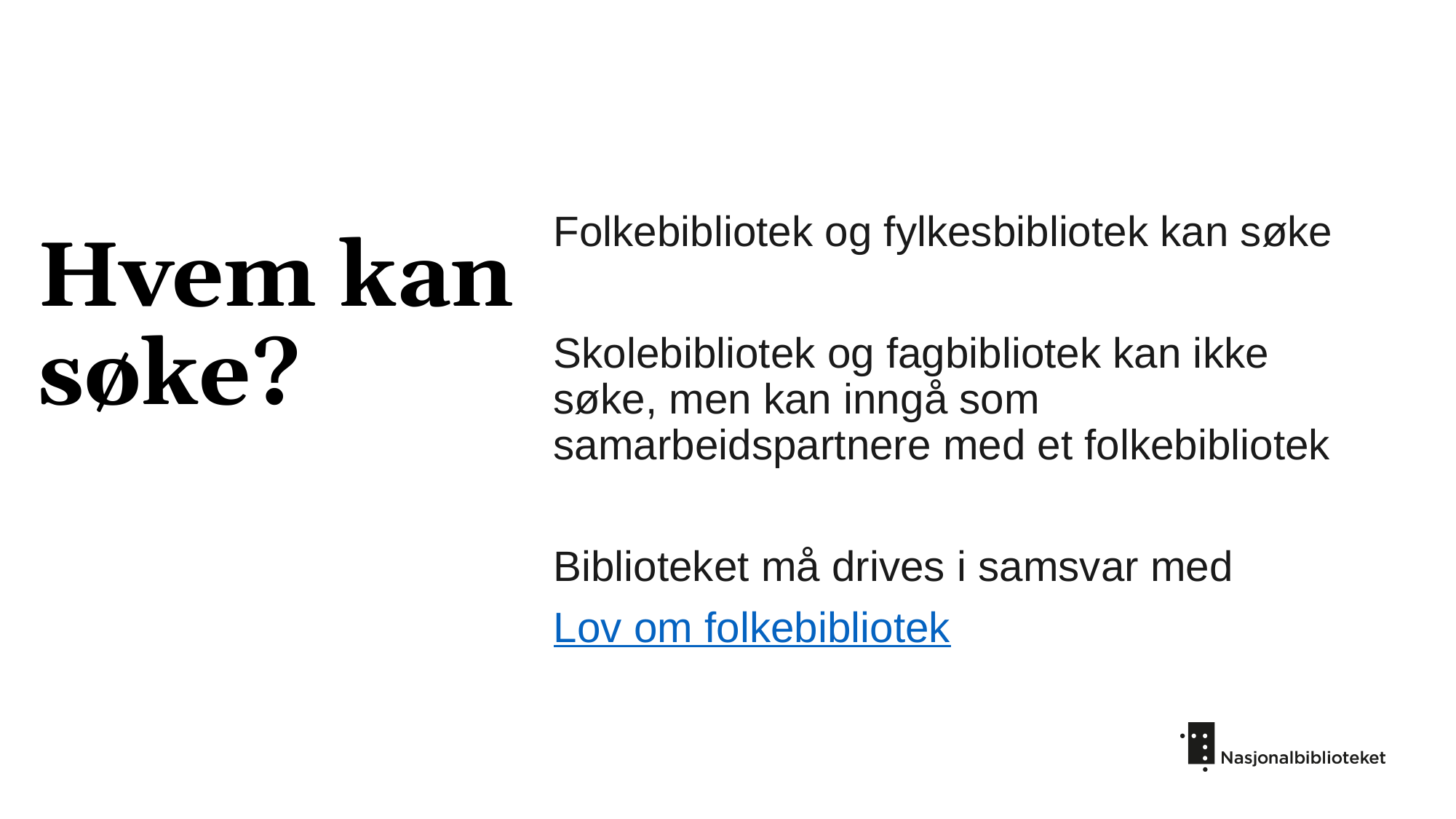

# Hvem kan søke?
Folkebibliotek og fylkesbibliotek kan søke

Skolebibliotek og fagbibliotek kan ikke søke, men kan inngå som samarbeidspartnere med et folkebibliotek

Biblioteket må drives i samsvar med
Lov om folkebibliotek